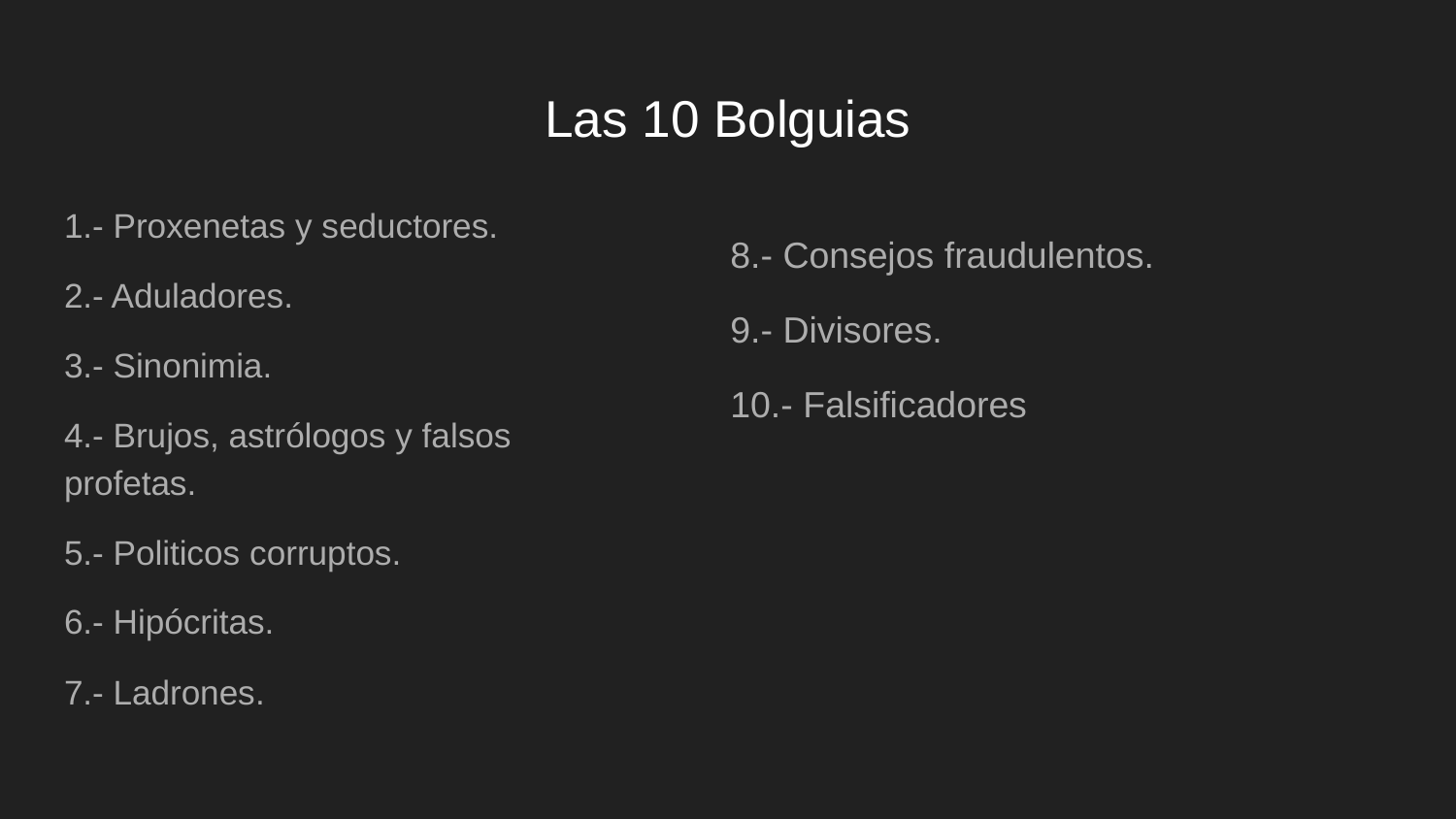

# Las 10 Bolguias
1.- Proxenetas y seductores.
2.- Aduladores.
3.- Sinonimia.
4.- Brujos, astrólogos y falsos profetas.
5.- Politicos corruptos.
6.- Hipócritas.
7.- Ladrones.
8.- Consejos fraudulentos.
9.- Divisores.
10.- Falsificadores